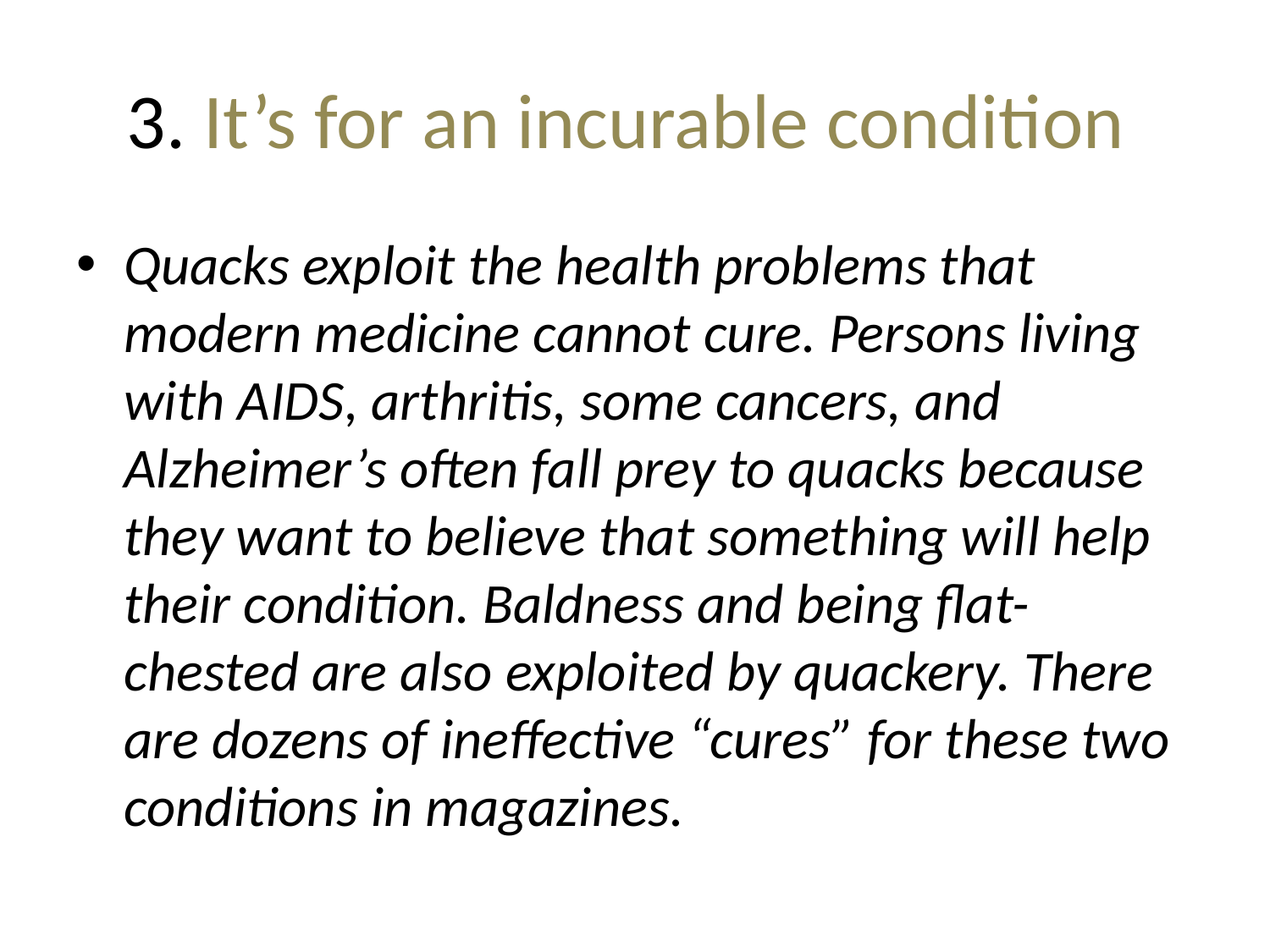

# 3. It’s for an incurable condition
Quacks exploit the health problems that modern medicine cannot cure. Persons living with AIDS, arthritis, some cancers, and Alzheimer’s often fall prey to quacks because they want to believe that something will help their condition. Baldness and being flat-chested are also exploited by quackery. There are dozens of ineffective “cures” for these two conditions in magazines.